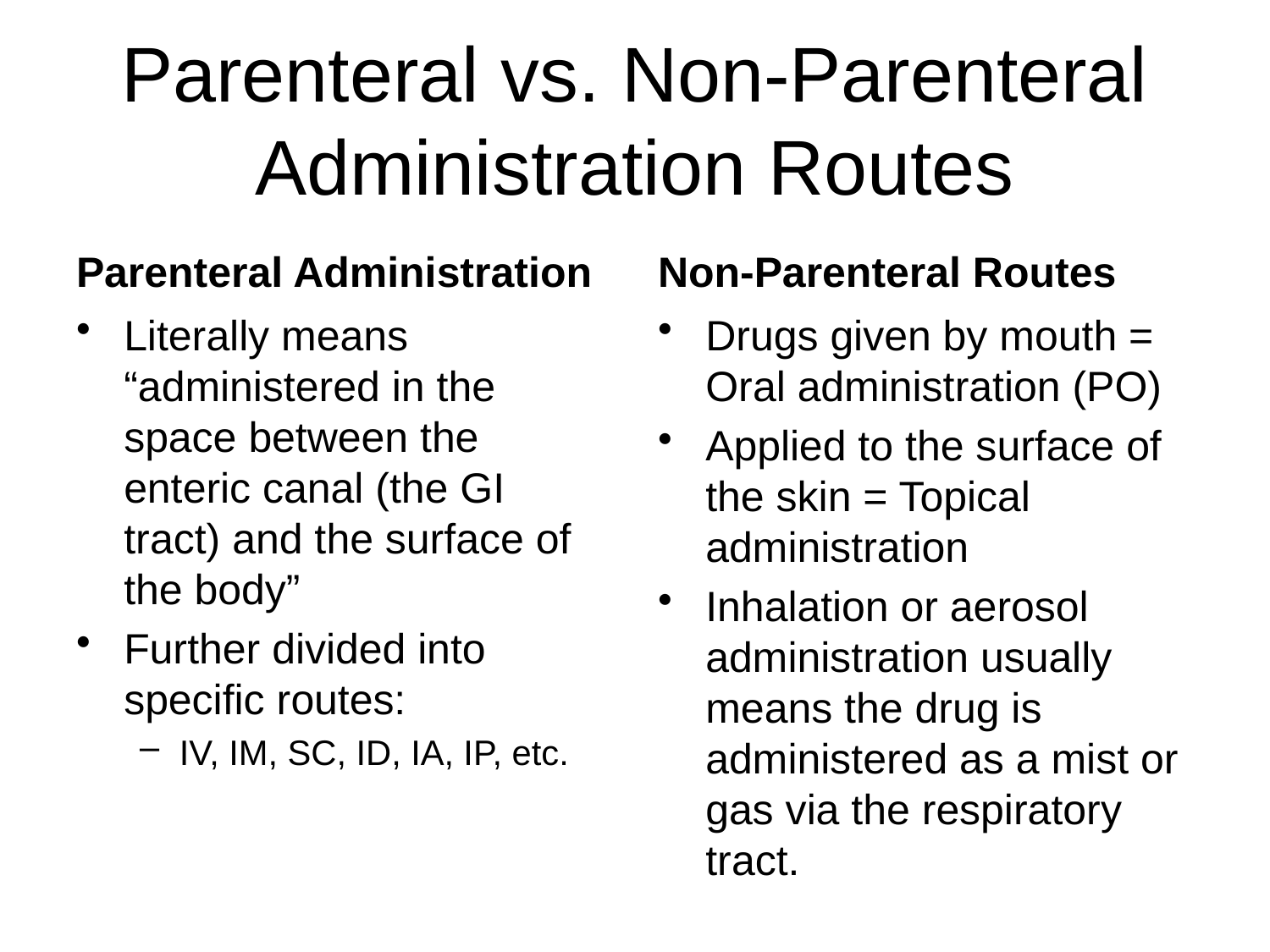

# Parenteral vs. Non-Parenteral Administration Routes
Parenteral Administration
Non-Parenteral Routes
Literally means “administered in the space between the enteric canal (the GI tract) and the surface of the body”
Further divided into specific routes:
IV, IM, SC, ID, IA, IP, etc.
Drugs given by mouth = Oral administration (PO)
Applied to the surface of the skin = Topical administration
Inhalation or aerosol administration usually means the drug is administered as a mist or gas via the respiratory tract.